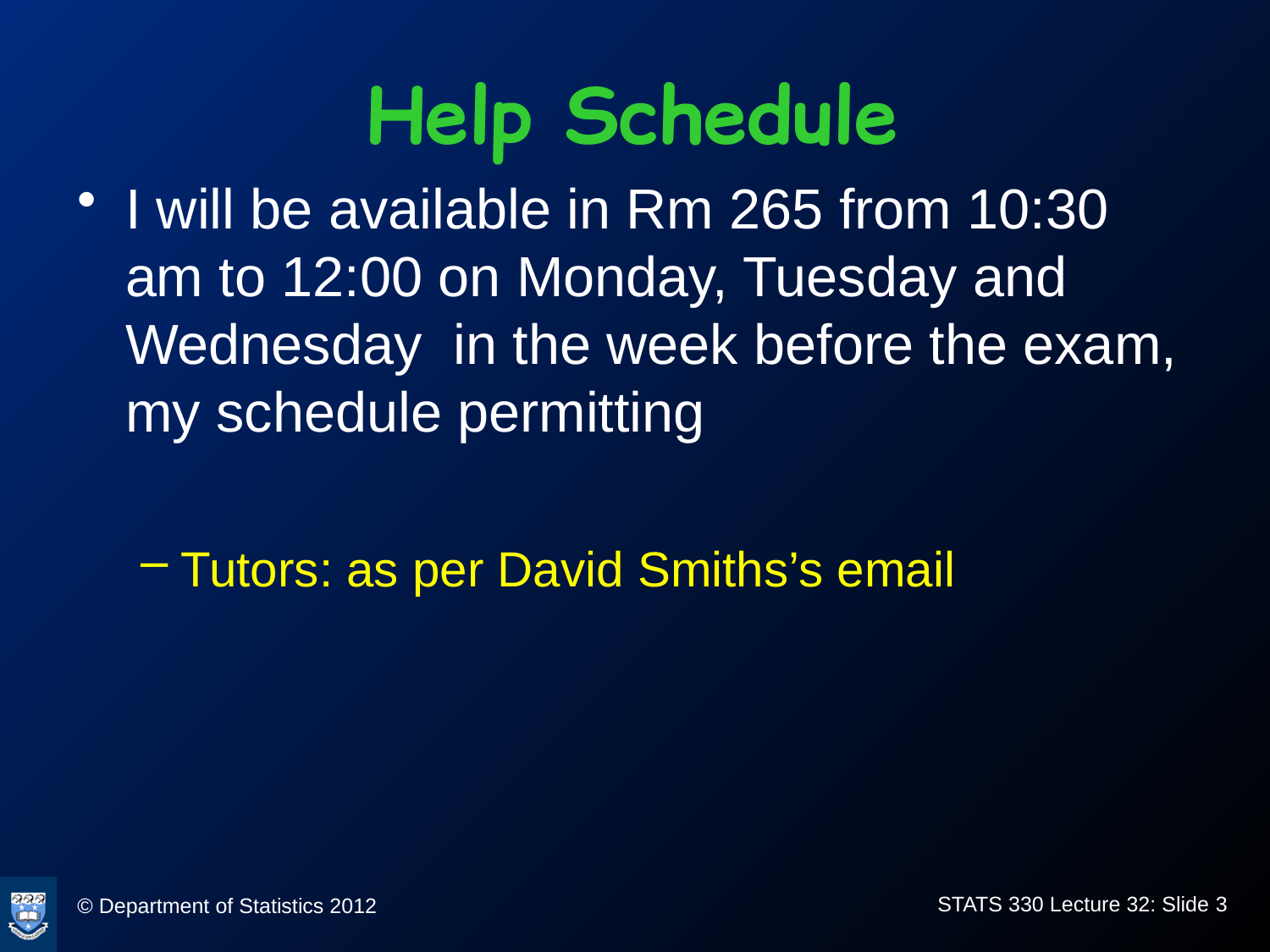

# Help Schedule
I will be available in Rm 265 from 10:30 am to 12:00 on Monday, Tuesday and Wednesday  in the week before the exam, my schedule permitting

Tutors: as per David Smiths’s email